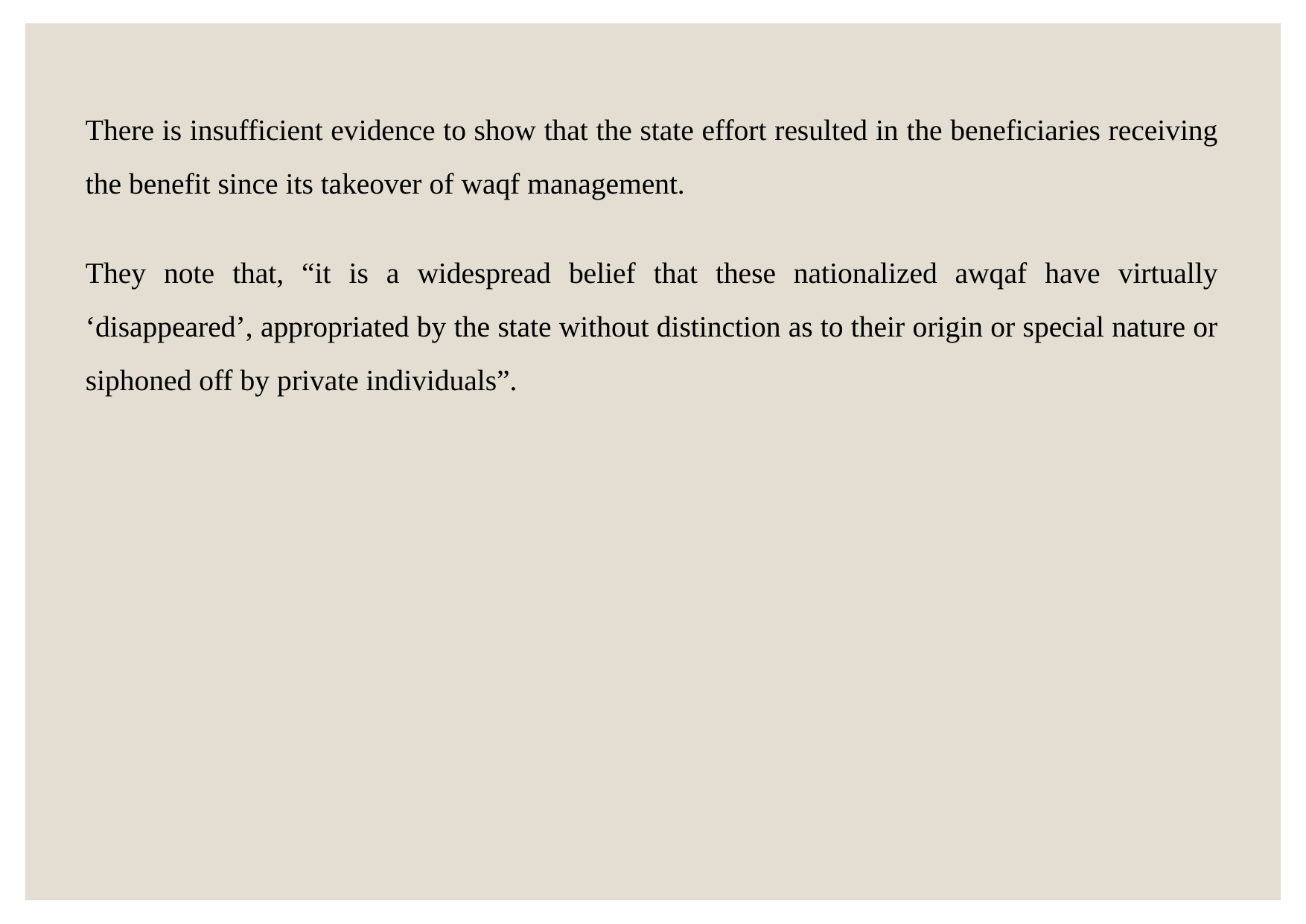

There is insufficient evidence to show that the state effort resulted in the beneficiaries receiving the benefit since its takeover of waqf management.
They note that, “it is a widespread belief that these nationalized awqaf have virtually ‘disappeared’, appropriated by the state without distinction as to their origin or special nature or siphoned off by private individuals”.